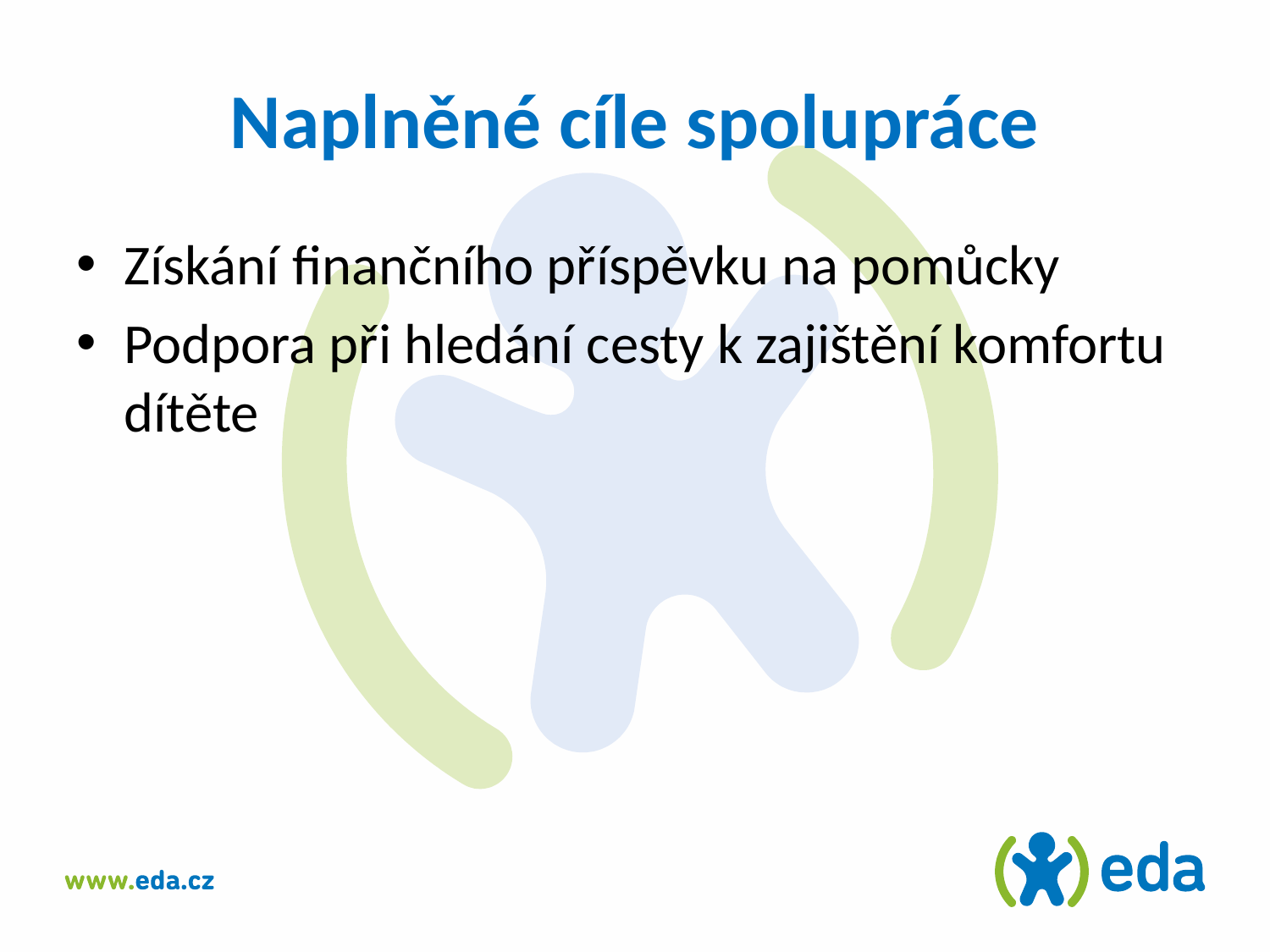

# Naplněné cíle spolupráce
Získání finančního příspěvku na pomůcky
Podpora při hledání cesty k zajištění komfortu dítěte